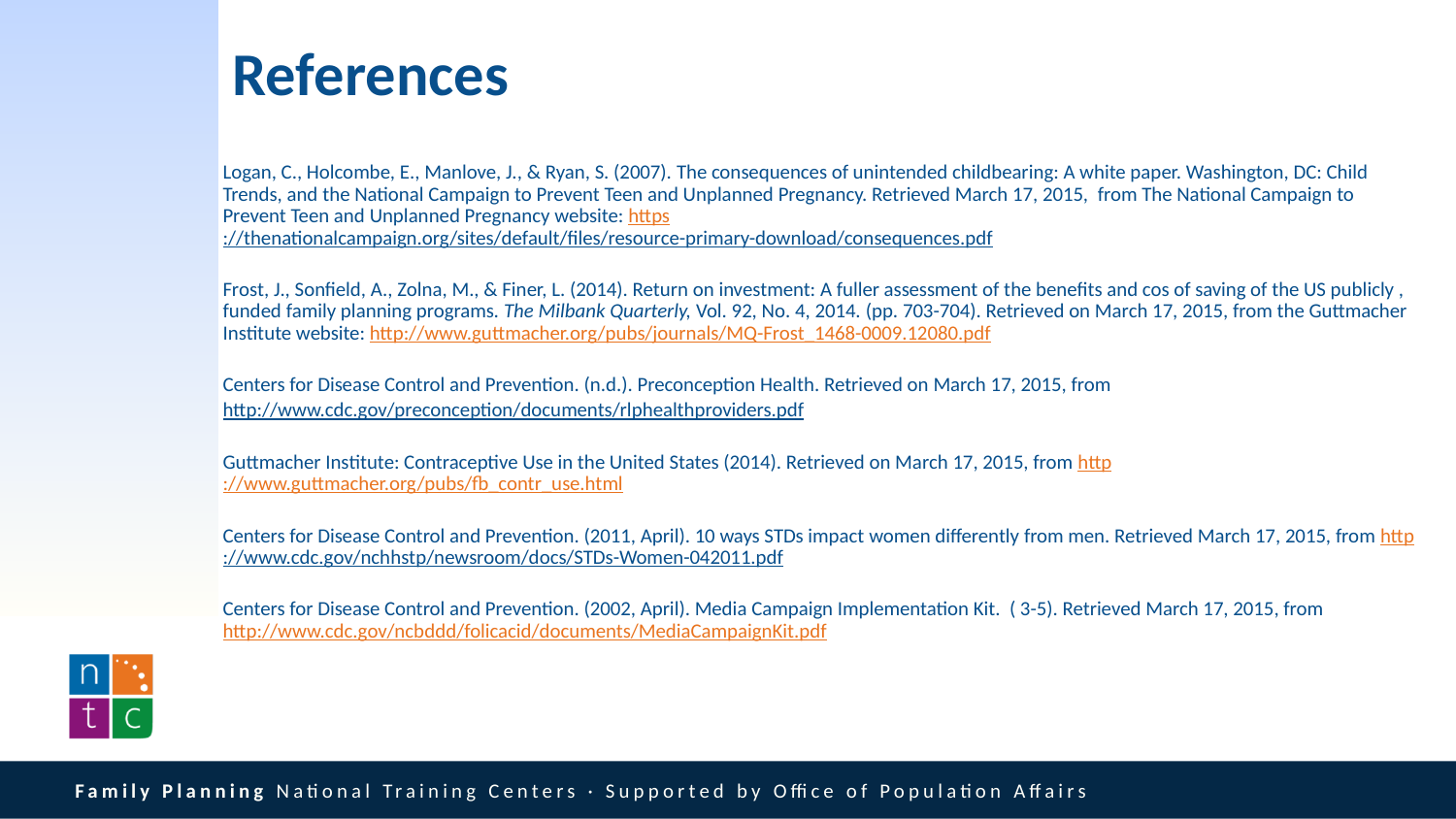

# References
Logan, C., Holcombe, E., Manlove, J., & Ryan, S. (2007). The consequences of unintended childbearing: A white paper. Washington, DC: Child Trends, and the National Campaign to Prevent Teen and Unplanned Pregnancy. Retrieved March 17, 2015,  from The National Campaign to Prevent Teen and Unplanned Pregnancy website: https://thenationalcampaign.org/sites/default/files/resource-primary-download/consequences.pdf

Frost, J., Sonfield, A., Zolna, M., & Finer, L. (2014). Return on investment: A fuller assessment of the benefits and cos of saving of the US publicly , funded family planning programs. The Milbank Quarterly, Vol. 92, No. 4, 2014. (pp. 703-704). Retrieved on March 17, 2015, from the Guttmacher Institute website: http://www.guttmacher.org/pubs/journals/MQ-Frost_1468-0009.12080.pdf

Centers for Disease Control and Prevention. (n.d.). Preconception Health. Retrieved on March 17, 2015, from
http://www.cdc.gov/preconception/documents/rlphealthproviders.pdf

Guttmacher Institute: Contraceptive Use in the United States (2014). Retrieved on March 17, 2015, from http://www.guttmacher.org/pubs/fb_contr_use.html

Centers for Disease Control and Prevention. (2011, April). 10 ways STDs impact women differently from men. Retrieved March 17, 2015, from http://www.cdc.gov/nchhstp/newsroom/docs/STDs-Women-042011.pdf

Centers for Disease Control and Prevention. (2002, April). Media Campaign Implementation Kit.  ( 3-5). Retrieved March 17, 2015, from  http://www.cdc.gov/ncbddd/folicacid/documents/MediaCampaignKit.pdf